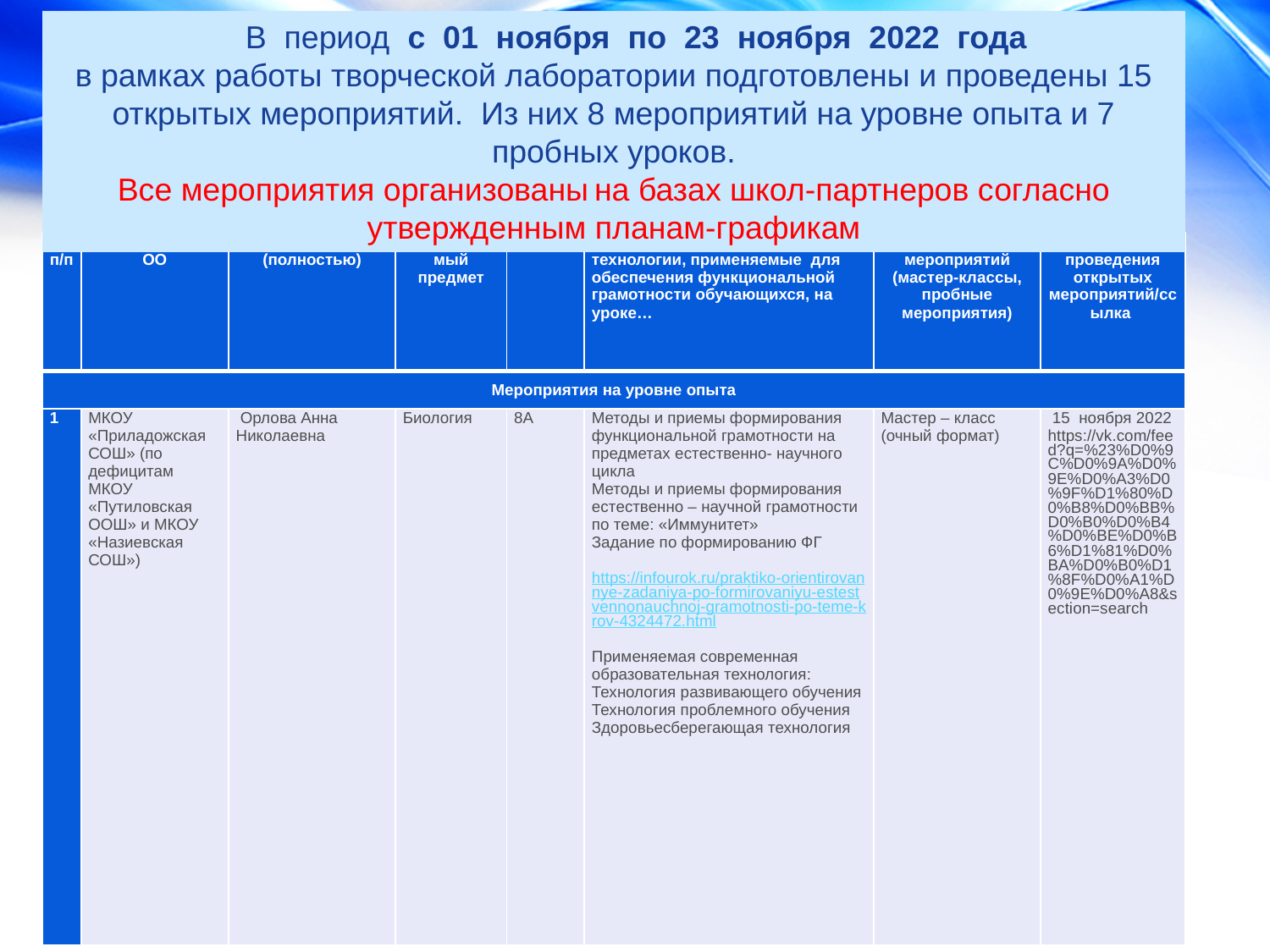

# В  период  с  01  ноября  по  23  ноября  2022  года в рамках работы творческой лаборатории подготовлены и проведены 15 открытых мероприятий.  Из них 8 мероприятий на уровне опыта и 7 пробных уроков. Все мероприятия организованы на базах школ-партнеров согласно утвержденным планам-графикам
| № п/п | Наименование ОО | ФИО педагога (полностью) | Преподаваемый предмет | Класс | Современные образовательные технологии, применяемые для обеспечения функциональной грамотности обучающихся, на уроке… | Форма открытых мероприятий (мастер-классы, пробные мероприятия) | Дата проведения открытых мероприятий/ссылка |
| --- | --- | --- | --- | --- | --- | --- | --- |
| Мероприятия на уровне опыта |  |  |  |  |  |  |  |
| 1 | МКОУ «Приладожская СОШ» (по дефицитам МКОУ «Путиловская ООШ» и МКОУ «Назиевская СОШ») | Орлова Анна Николаевна | Биология | 8А | Методы и приемы формирования функциональной грамотности на предметах естественно- научного цикла Методы и приемы формирования естественно – научной грамотности по теме: «Иммунитет» Задание по формированию ФГ https://infourok.ru/praktiko-orientirovannye-zadaniya-po-formirovaniyu-estestvennonauchnoj-gramotnosti-po-teme-krov-4324472.html Применяемая современная образовательная технология: Технология развивающего обучения Технология проблемного обучения Здоровьесберегающая технология | Мастер – класс (очный формат) | 15 ноября 2022 https://vk.com/feed?q=%23%D0%9C%D0%9A%D0%9E%D0%A3%D0%9F%D1%80%D0%B8%D0%BB%D0%B0%D0%B4%D0%BE%D0%B6%D1%81%D0%BA%D0%B0%D1%8F%D0%A1%D0%9E%D0%A8&section=search |